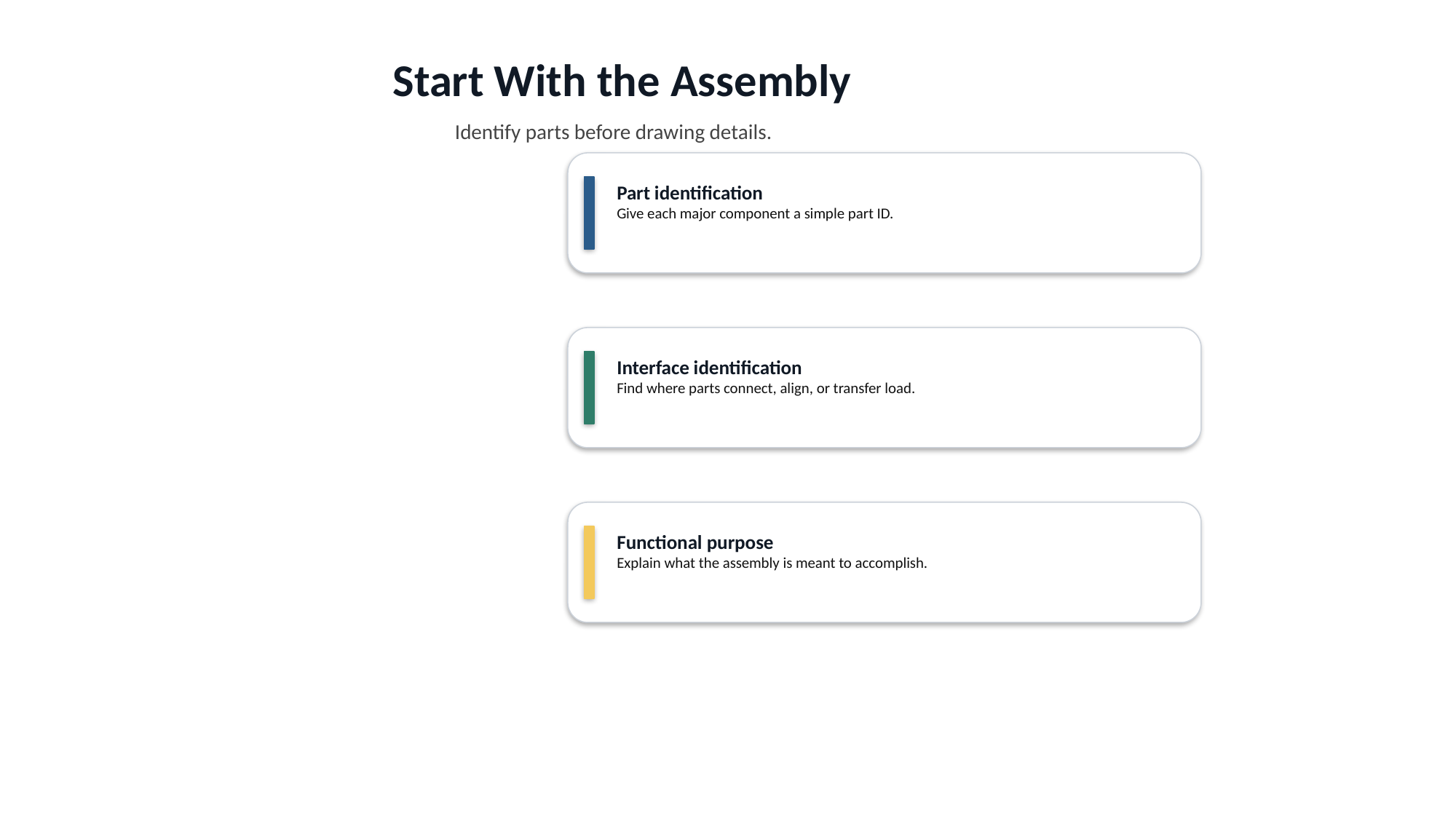

Start With the Assembly
Identify parts before drawing details.

Part identification
Give each major component a simple part ID.

Interface identification
Find where parts connect, align, or transfer load.

Functional purpose
Explain what the assembly is meant to accomplish.